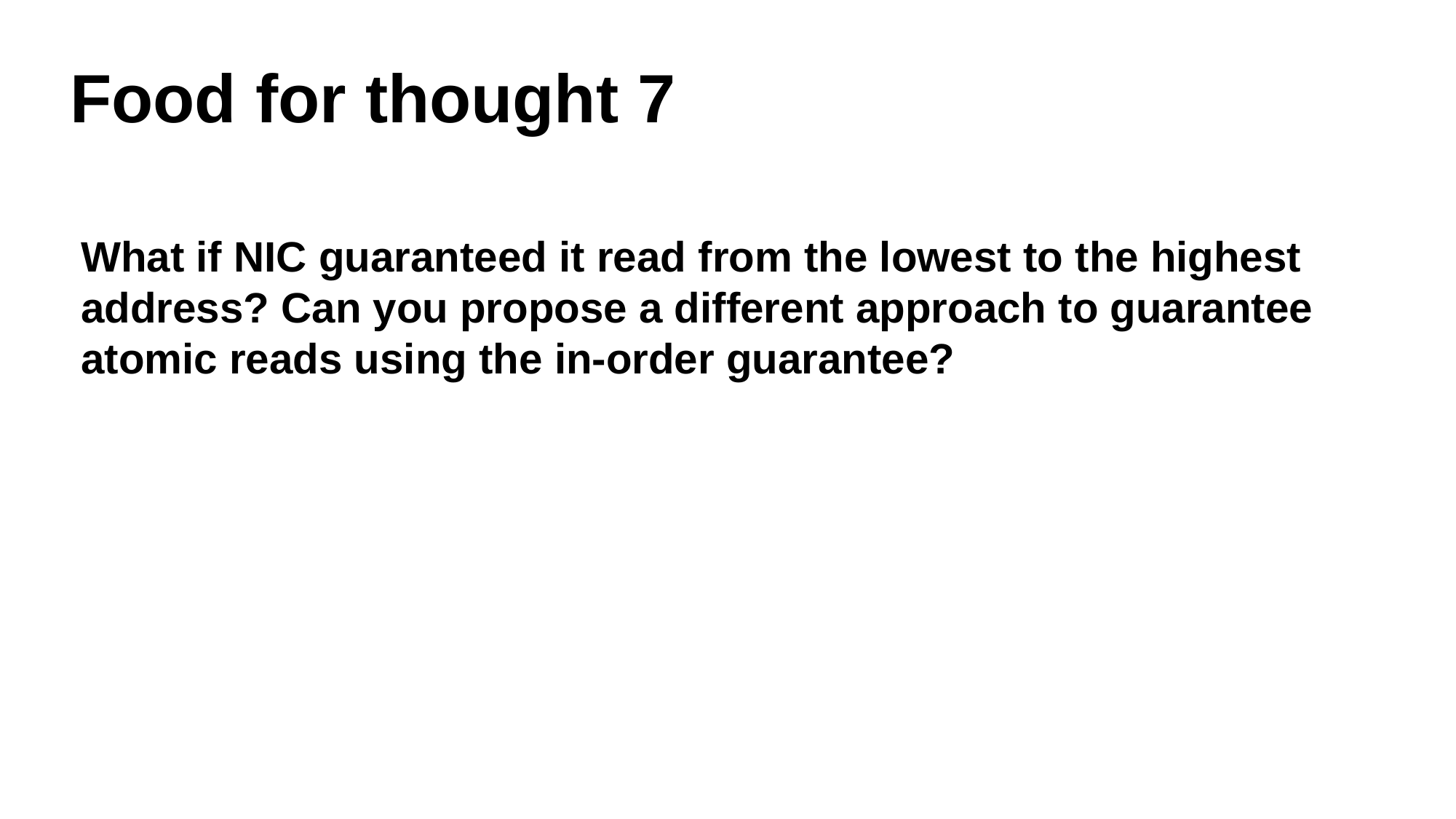

# Food for thought 7
What if NIC guaranteed it read from the lowest to the highest address? Can you propose a different approach to guarantee atomic reads using the in-order guarantee?